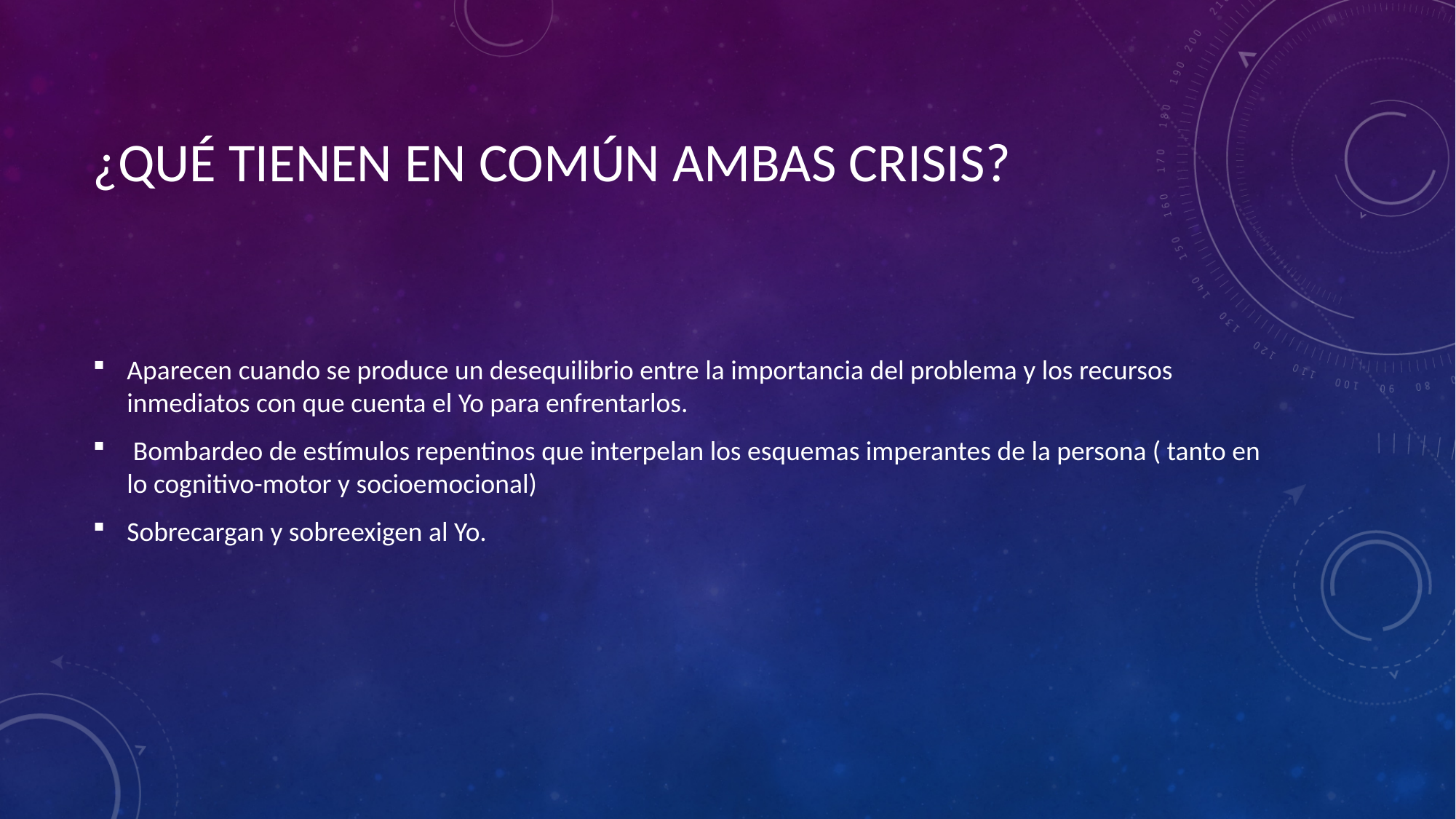

# ¿qué tienen en común ambas crisis?
Aparecen cuando se produce un desequilibrio entre la importancia del problema y los recursos inmediatos con que cuenta el Yo para enfrentarlos.
 Bombardeo de estímulos repentinos que interpelan los esquemas imperantes de la persona ( tanto en lo cognitivo-motor y socioemocional)
Sobrecargan y sobreexigen al Yo.